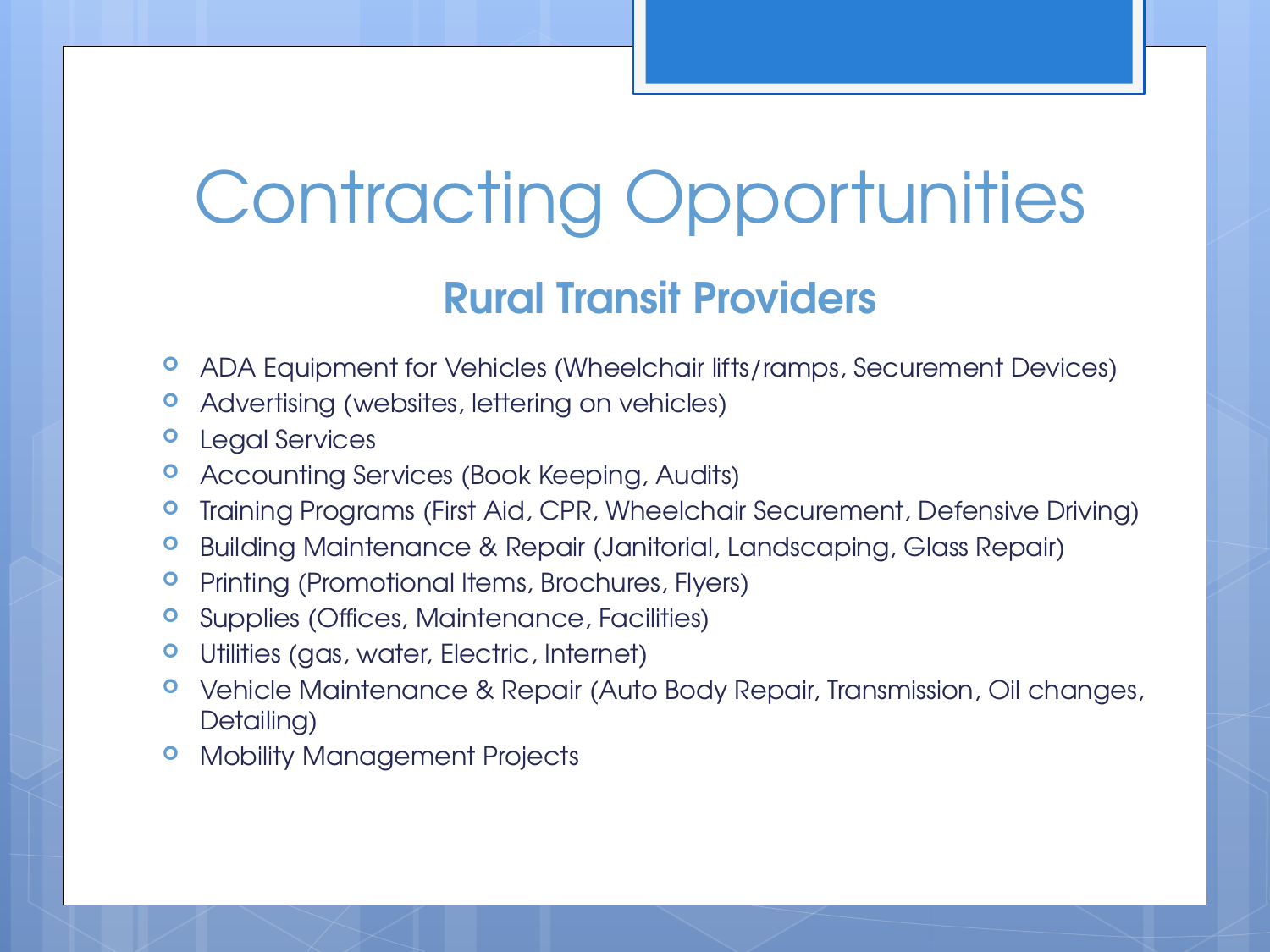

# Contracting Opportunities
Rural Transit Providers
ADA Equipment for Vehicles (Wheelchair lifts/ramps, Securement Devices)
Advertising (websites, lettering on vehicles)
Legal Services
Accounting Services (Book Keeping, Audits)
Training Programs (First Aid, CPR, Wheelchair Securement, Defensive Driving)
Building Maintenance & Repair (Janitorial, Landscaping, Glass Repair)
Printing (Promotional Items, Brochures, Flyers)
Supplies (Offices, Maintenance, Facilities)
Utilities (gas, water, Electric, Internet)
Vehicle Maintenance & Repair (Auto Body Repair, Transmission, Oil changes,  Detailing)
Mobility Management Projects